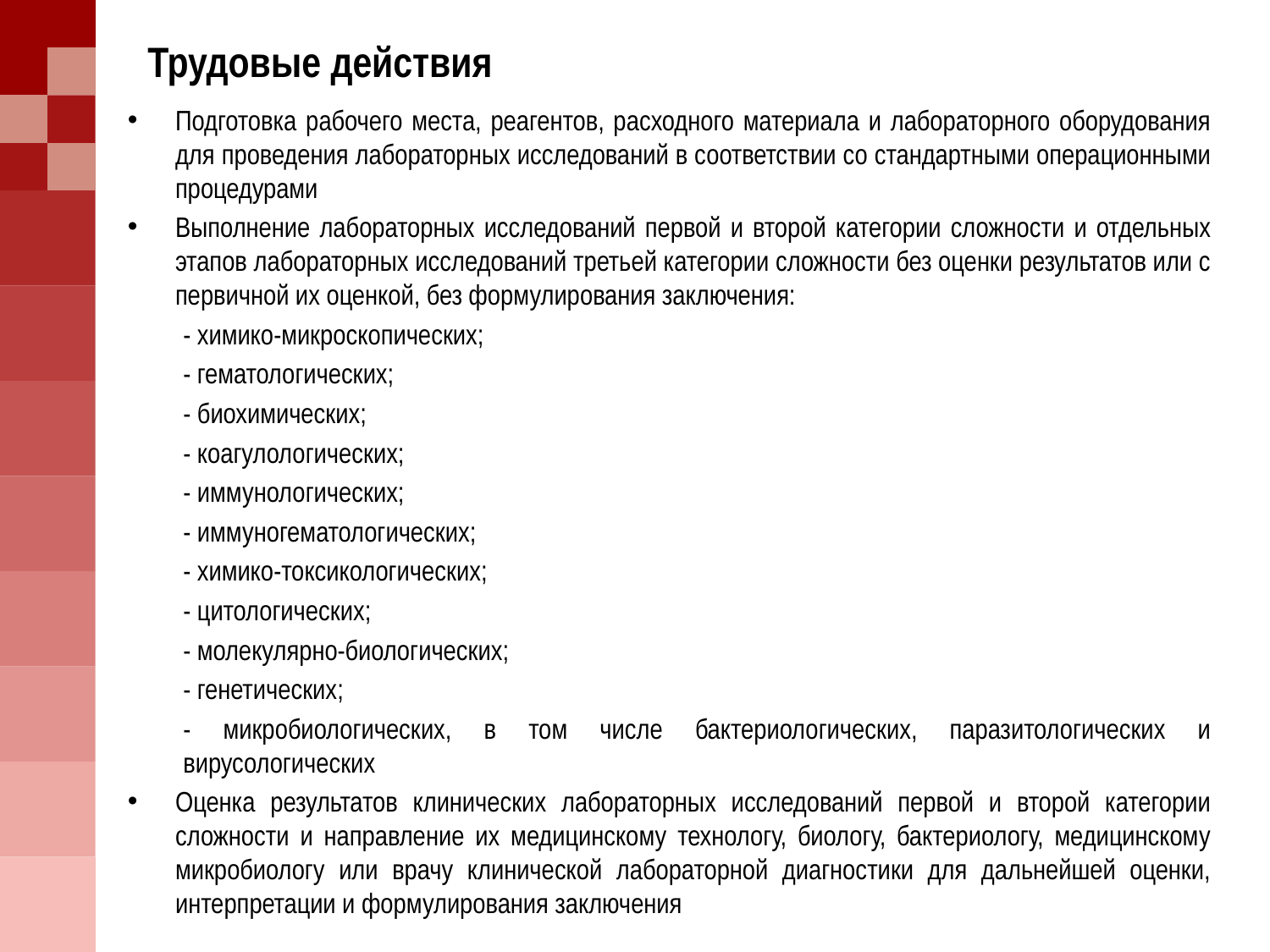

# Трудовые действия
Подготовка рабочего места, реагентов, расходного материала и лабораторного оборудования для проведения лабораторных исследований в соответствии со стандартными операционными процедурами
Выполнение лабораторных исследований первой и второй категории сложности и отдельных этапов лабораторных исследований третьей категории сложности без оценки результатов или с первичной их оценкой, без формулирования заключения:
- химико-микроскопических;
- гематологических;
- биохимических;
- коагулологических;
- иммунологических;
- иммуногематологических;
- химико-токсикологических;
- цитологических;
- молекулярно-биологических;
- генетических;
- микробиологических, в том числе бактериологических, паразитологических и вирусологических
Оценка результатов клинических лабораторных исследований первой и второй категории сложности и направление их медицинскому технологу, биологу, бактериологу, медицинскому микробиологу или врачу клинической лабораторной диагностики для дальнейшей оценки, интерпретации и формулирования заключения